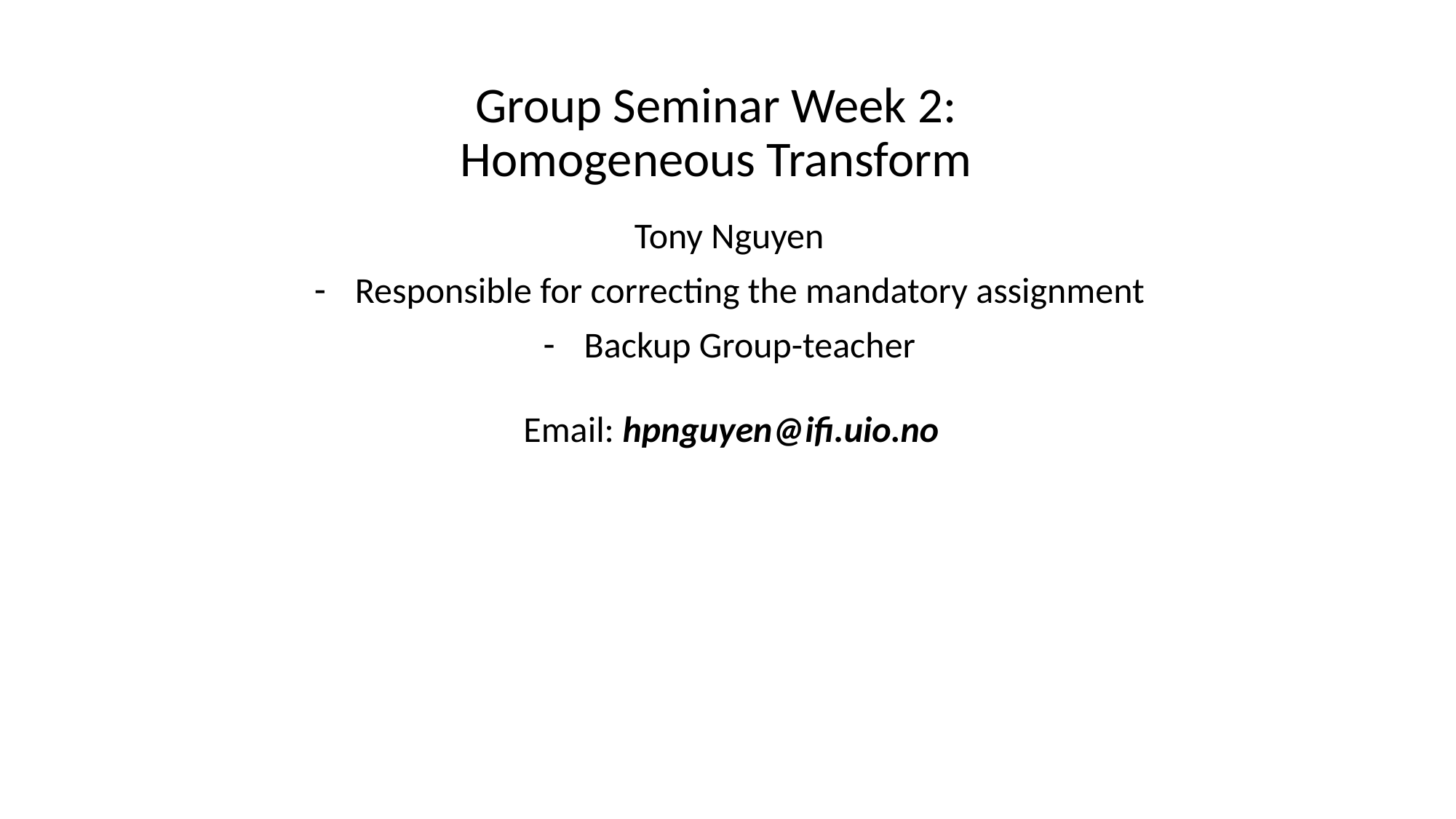

# Group Seminar Week 2: Homogeneous Transform
Tony Nguyen
Responsible for correcting the mandatory assignment
Backup Group-teacher

Email: hpnguyen@ifi.uio.no